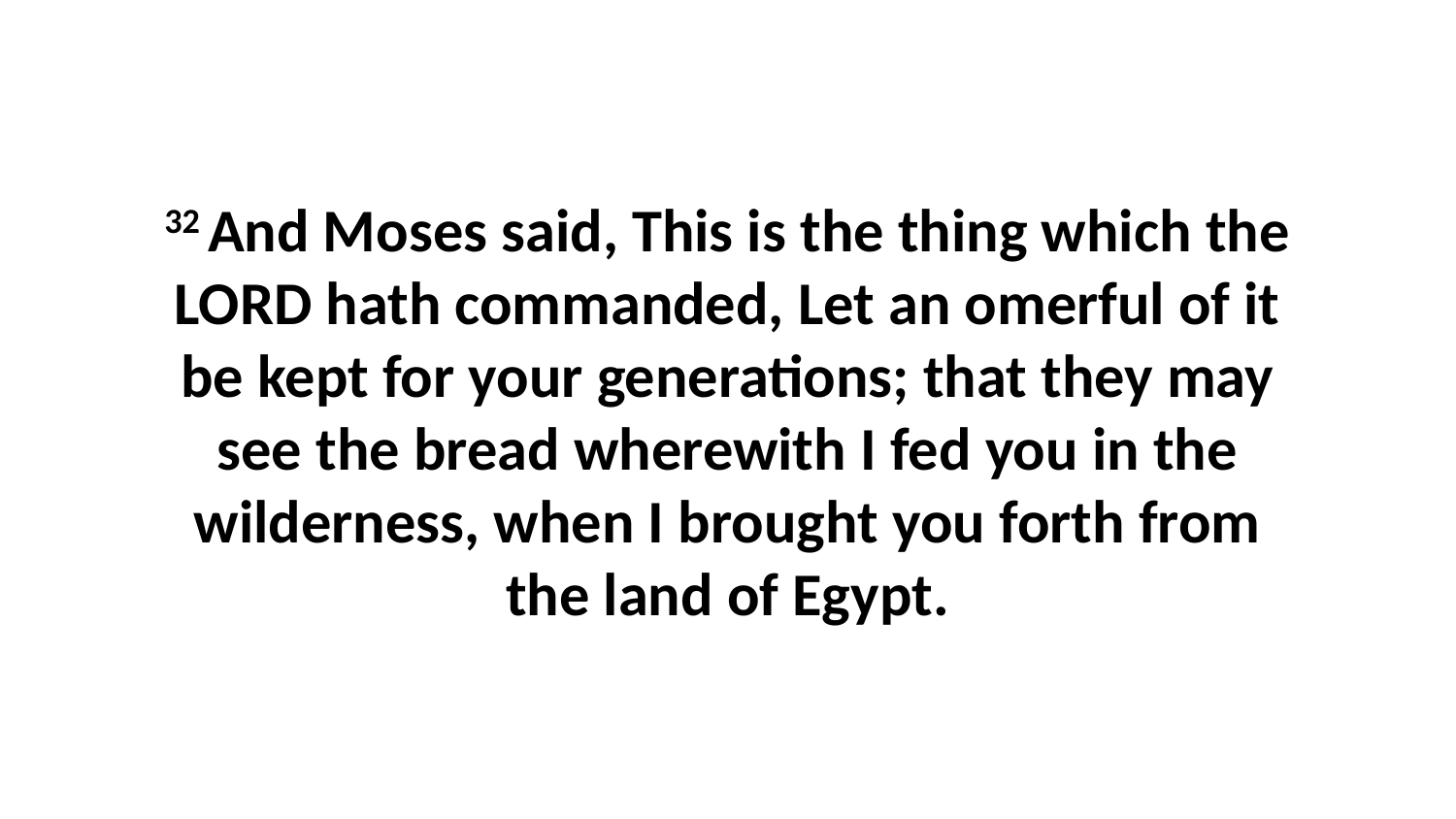

32 And Moses said, This is the thing which the LORD hath commanded, Let an omerful of it be kept for your generations; that they may see the bread wherewith I fed you in the wilderness, when I brought you forth from the land of Egypt.